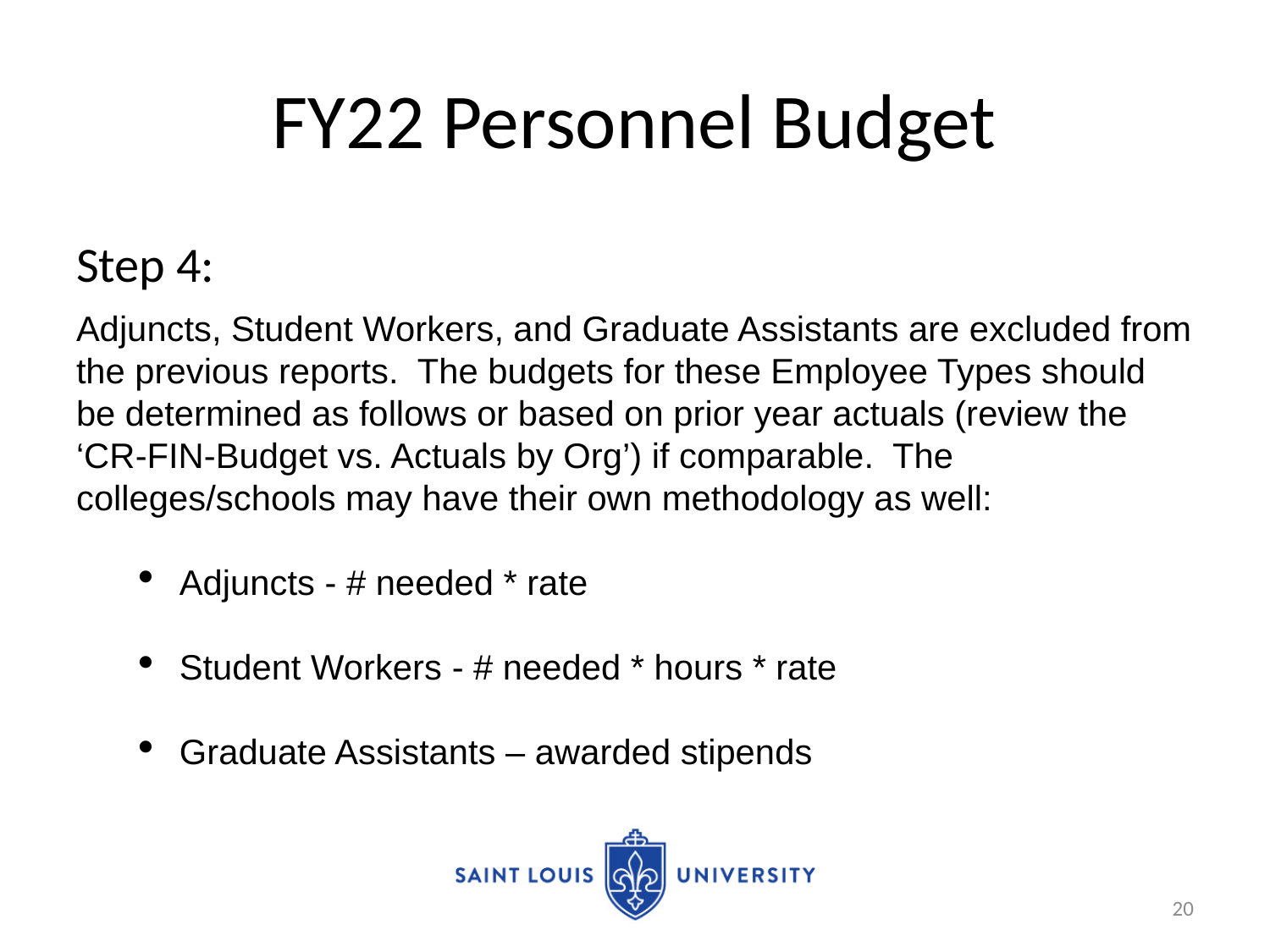

# FY22 Personnel Budget
Step 4:
Adjuncts, Student Workers, and Graduate Assistants are excluded from the previous reports.  The budgets for these Employee Types should be determined as follows or based on prior year actuals (review the ‘CR-FIN-Budget vs. Actuals by Org’) if comparable.  The colleges/schools may have their own methodology as well:

Adjuncts - # needed * rate

Student Workers - # needed * hours * rate

Graduate Assistants – awarded stipends

20